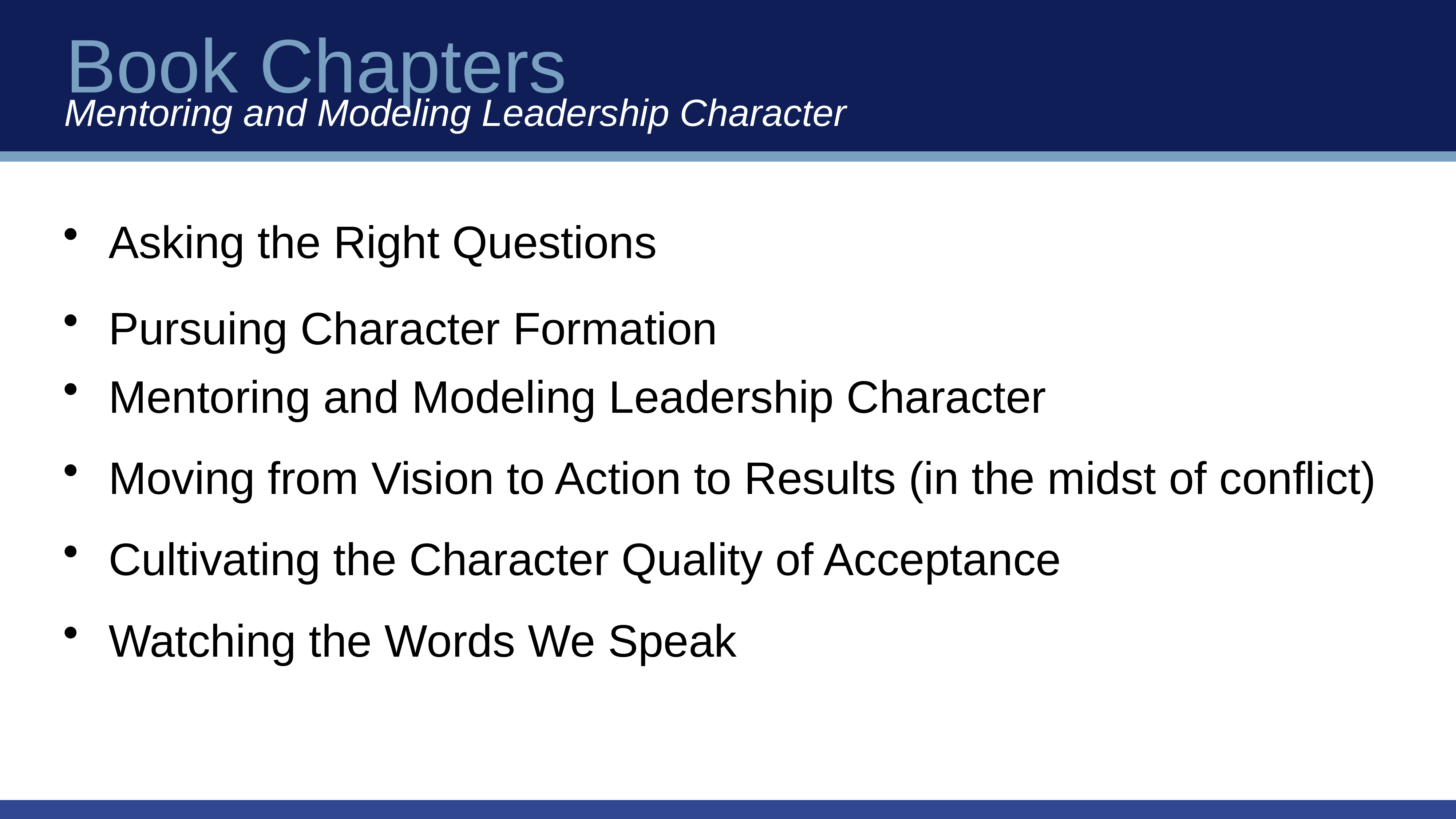

Book Chapters
Mentoring and Modeling Leadership Character
# Asking the Right Questions
Pursuing Character Formation
Mentoring and Modeling Leadership Character
Moving from Vision to Action to Results (in the midst of conflict)
Cultivating the Character Quality of Acceptance
Watching the Words We Speak